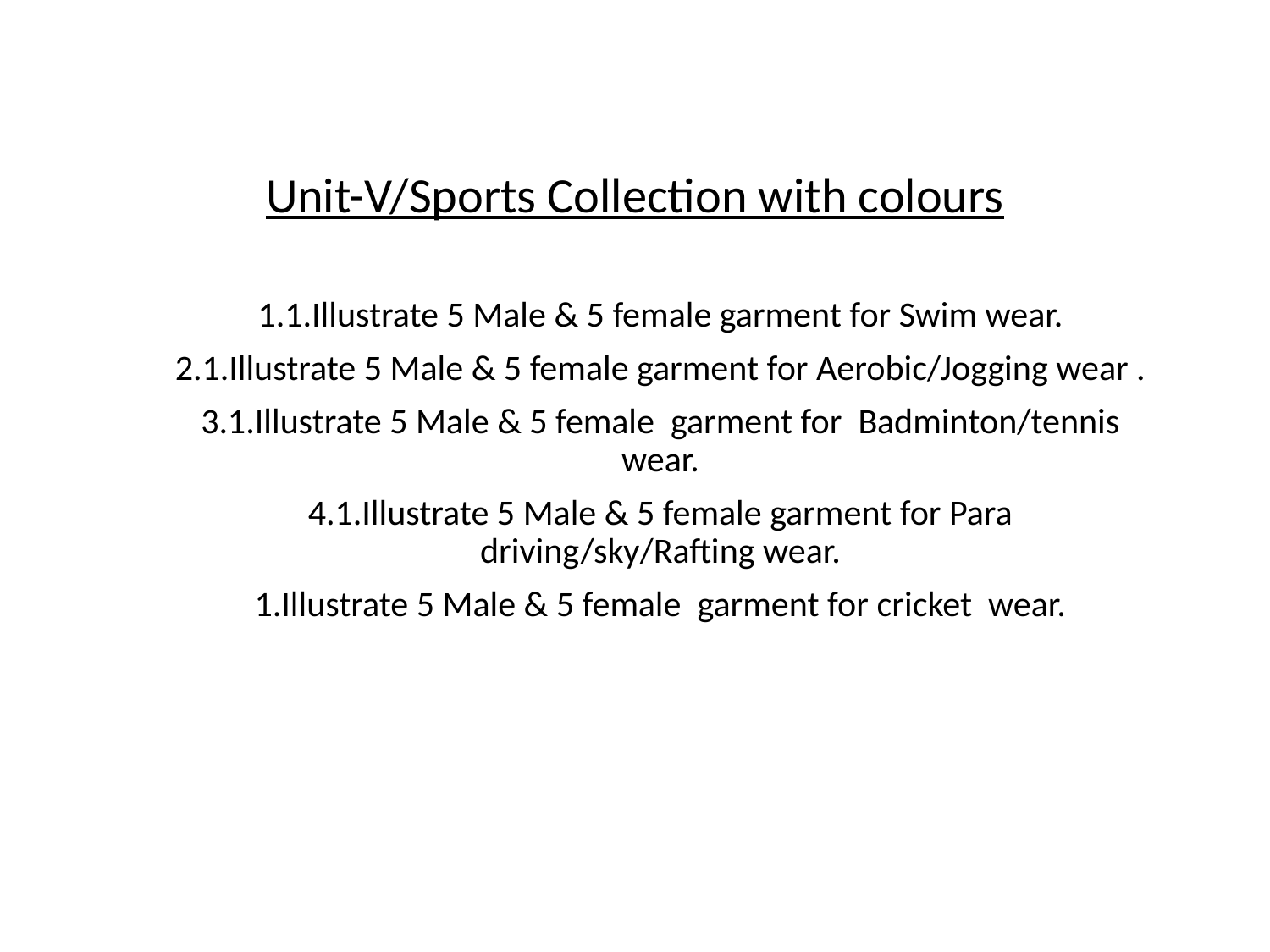

# Unit-V/Sports Collection with colours
1.1.Illustrate 5 Male & 5 female garment for Swim wear.
2.1.Illustrate 5 Male & 5 female garment for Aerobic/Jogging wear .
3.1.Illustrate 5 Male & 5 female  garment for  Badminton/tennis wear.
4.1.Illustrate 5 Male & 5 female garment for Para driving/sky/Rafting wear.
1.Illustrate 5 Male & 5 female  garment for cricket  wear.